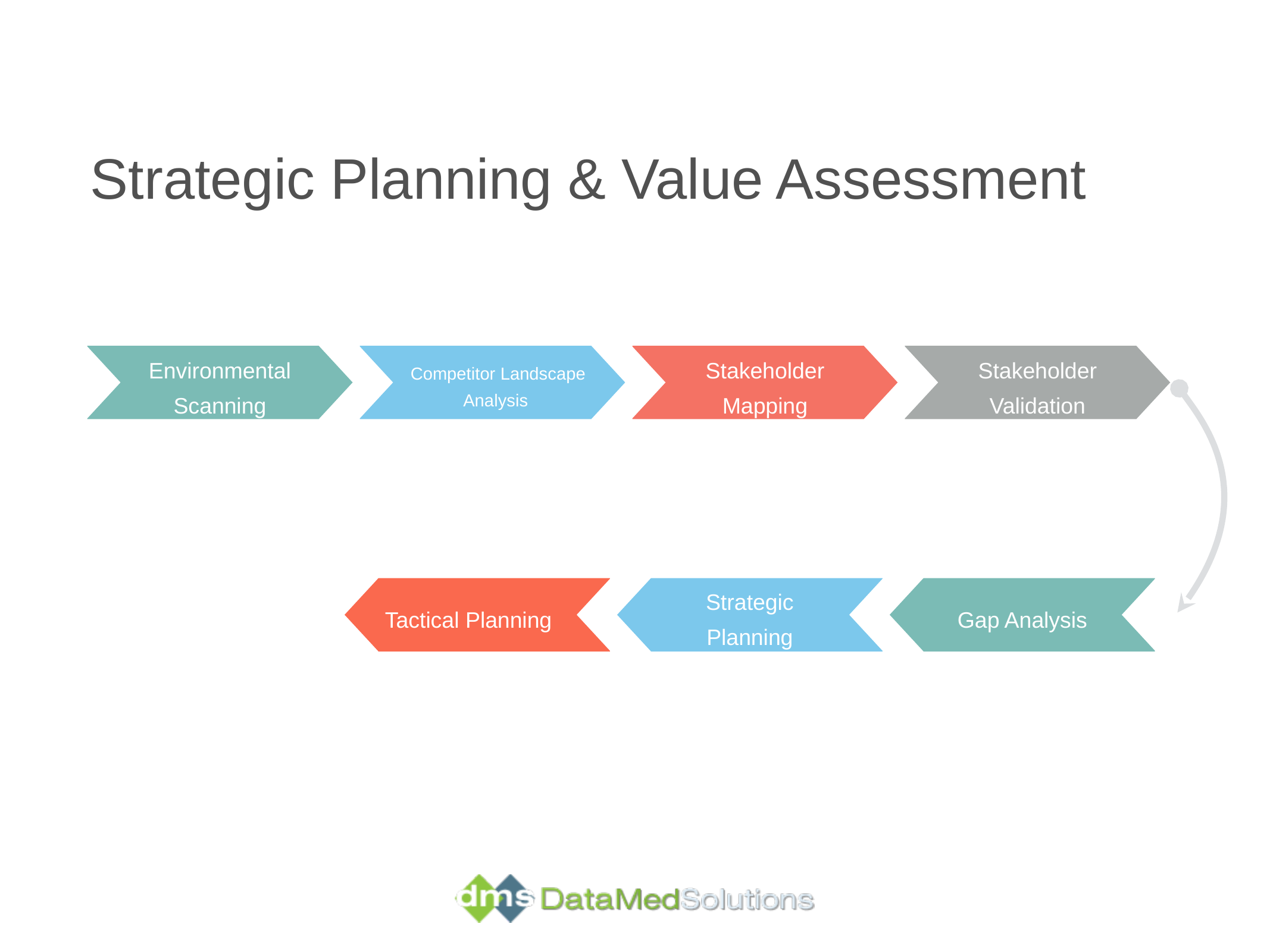

Strategic Planning & Value Assessment

Environmental Scanning
Stakeholder Mapping
Stakeholder Validation
Competitor Landscape Analysis

Strategic Planning
Tactical Planning
Gap Analysis